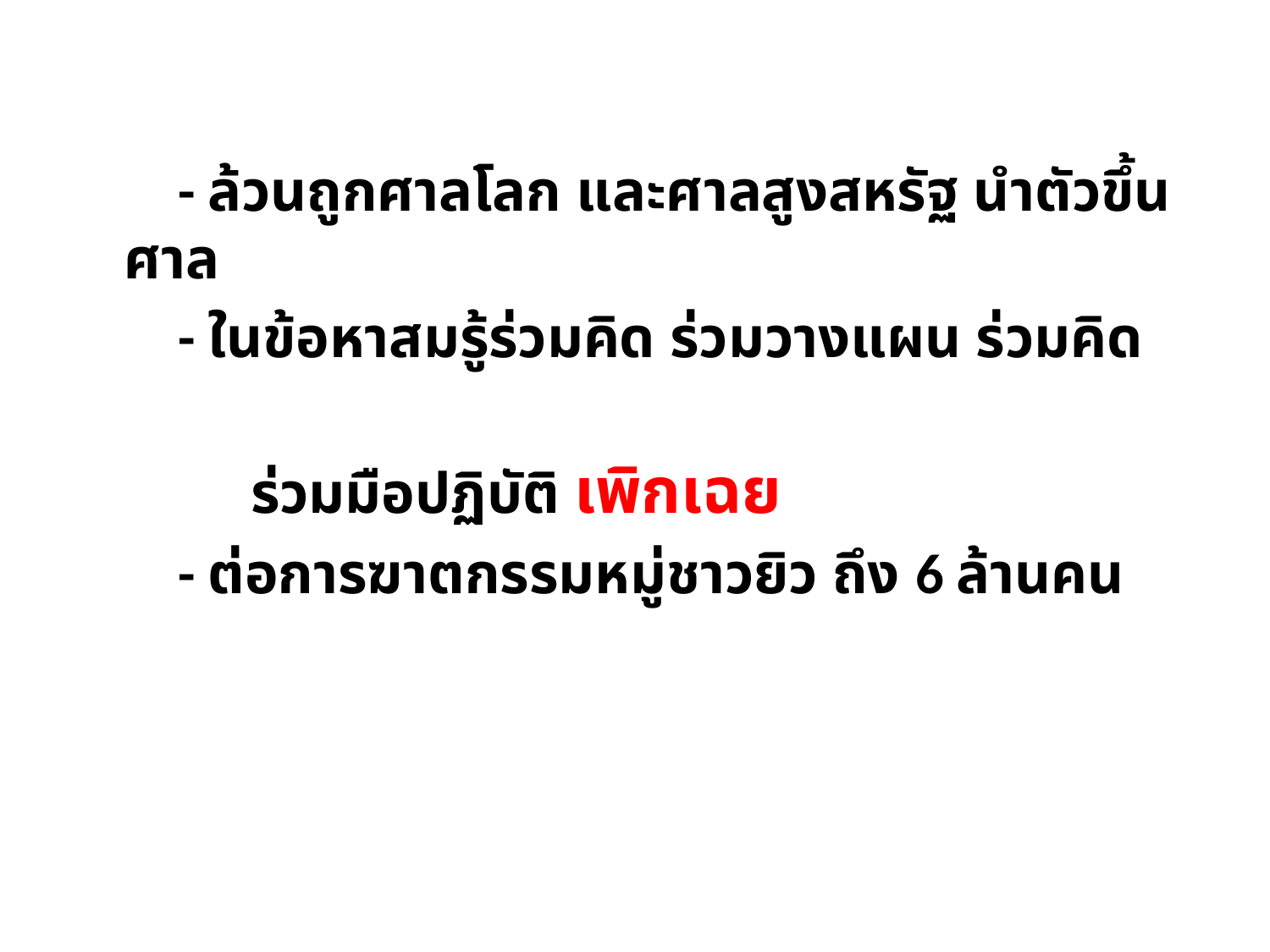

- ล้วนถูกศาลโลก และศาลสูงสหรัฐ นำตัวขึ้นศาล
        - ในข้อหาสมรู้ร่วมคิด ร่วมวางแผน ร่วมคิด
		ร่วมมือปฏิบัติ เพิกเฉย
        - ต่อการฆาตกรรมหมู่ชาวยิว ถึง 6 ล้านคน